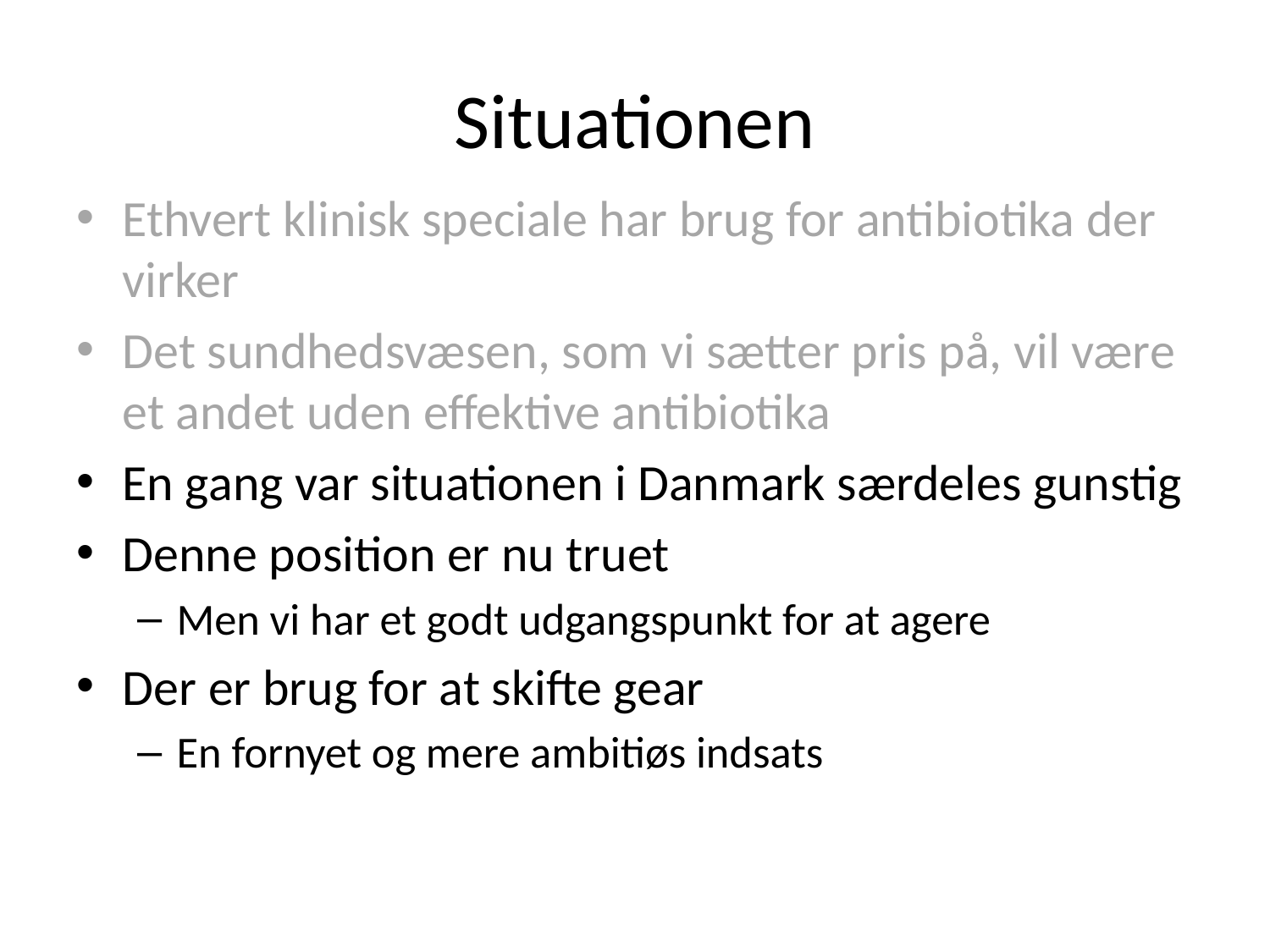

# Situationen
Ethvert klinisk speciale har brug for antibiotika der virker
Det sundhedsvæsen, som vi sætter pris på, vil være et andet uden effektive antibiotika
En gang var situationen i Danmark særdeles gunstig
Denne position er nu truet
Men vi har et godt udgangspunkt for at agere
Der er brug for at skifte gear
En fornyet og mere ambitiøs indsats